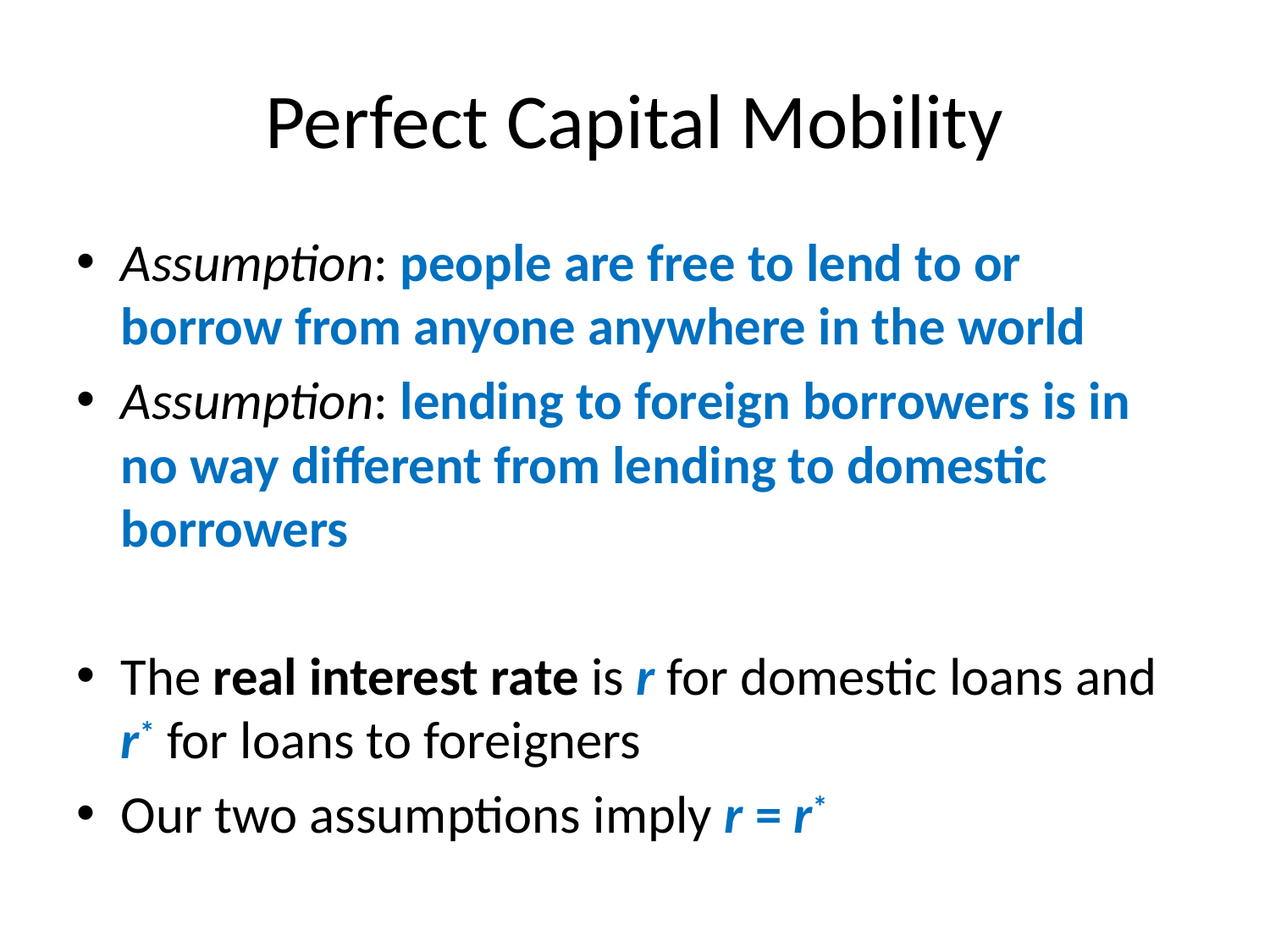

# Perfect Capital Mobility
Assumption: people are free to lend to or borrow from anyone anywhere in the world
Assumption: lending to foreign borrowers is in no way different from lending to domestic borrowers

The real interest rate is r for domestic loans and r* for loans to foreigners
Our two assumptions imply r = r*